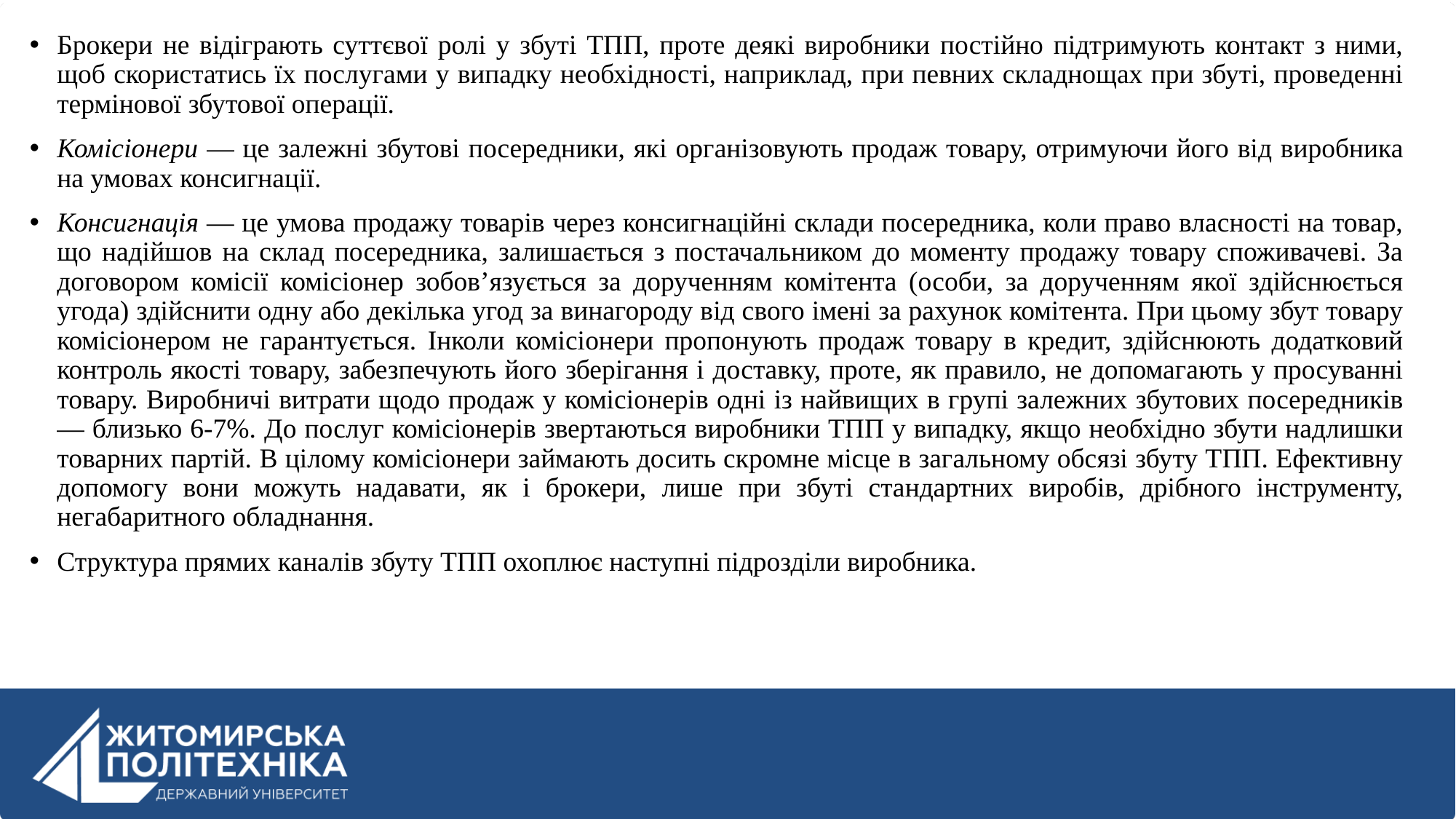

Брокери не відіграють суттєвої ролі у збуті ТПП, проте деякі виробники постійно підтримують контакт з ними, щоб скористатись їх послугами у випадку необхідності, наприклад, при певних складнощах при збуті, проведенні термінової збутової операції.
Комісіонери — це залежні збутові посередники, які організовують продаж товару, отримуючи його від виробника на умовах консигнації.
Консигнація — це умова продажу товарів через консигнаційні склади посередника, коли право власності на товар, що надійшов на склад посередника, залишається з постачальником до моменту продажу товару споживачеві. За договором комісії комісіонер зобов’язується за дорученням комітента (особи, за дорученням якої здійснюється угода) здійснити одну або декілька угод за винагороду від свого імені за рахунок комітента. При цьому збут товару комісіонером не гарантується. Інколи комісіонери пропонують продаж товару в кредит, здійснюють додатковий контроль якості товару, забезпечують його зберігання і доставку, проте, як правило, не допомагають у просуванні товару. Виробничі витрати щодо продаж у комісіонерів одні із найвищих в групі залежних збутових посередників — близько 6-7%. До послуг комісіонерів звертаються виробники ТПП у випадку, якщо необхідно збути надлишки товарних партій. В цілому комісіонери займають досить скромне місце в загальному обсязі збуту ТПП. Ефективну допомогу вони можуть надавати, як і брокери, лише при збуті стандартних виробів, дрібного інструменту, негабаритного обладнання.
Структура прямих каналів збуту ТПП охоплює наступні підрозділи виробника.